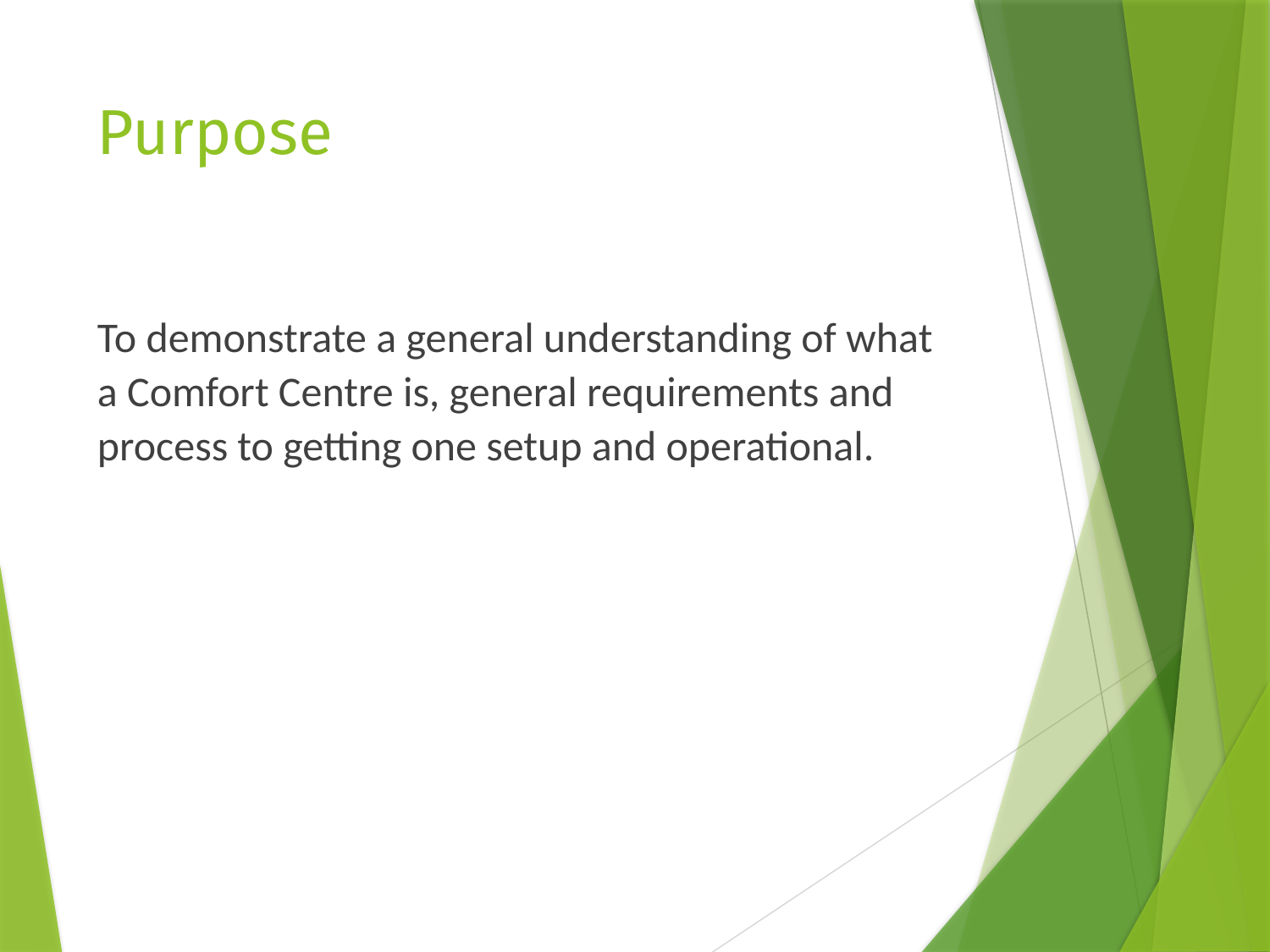

# Purpose
To demonstrate a general understanding of what a Comfort Centre is, general requirements and process to getting one setup and operational.